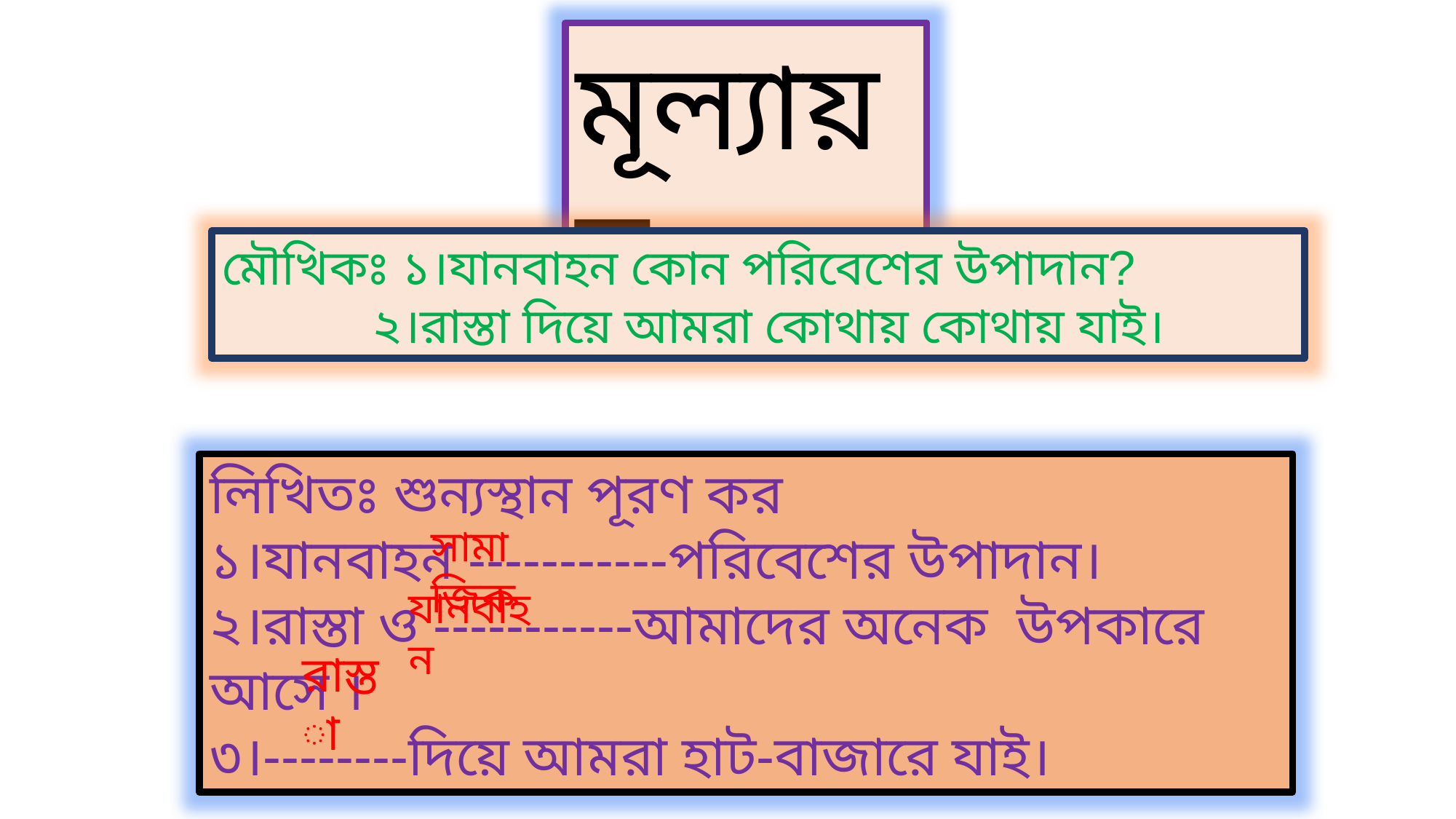

মূল্যায়ন
মৌখিকঃ ১।যানবাহন কোন পরিবেশের উপাদান?
            ২।রাস্তা দিয়ে আমরা কোথায় কোথায় যাই।
লিখিতঃ শুন্যস্থান পূরণ কর
১।যানবাহন -----------পরিবেশের উপাদান।
২।রাস্তা ও -----------আমাদের অনেক  উপকারে  আসে ।
৩।--------দিয়ে আমরা হাট-বাজারে যাই।
সামাজিক
যানবাহন
রাস্তা